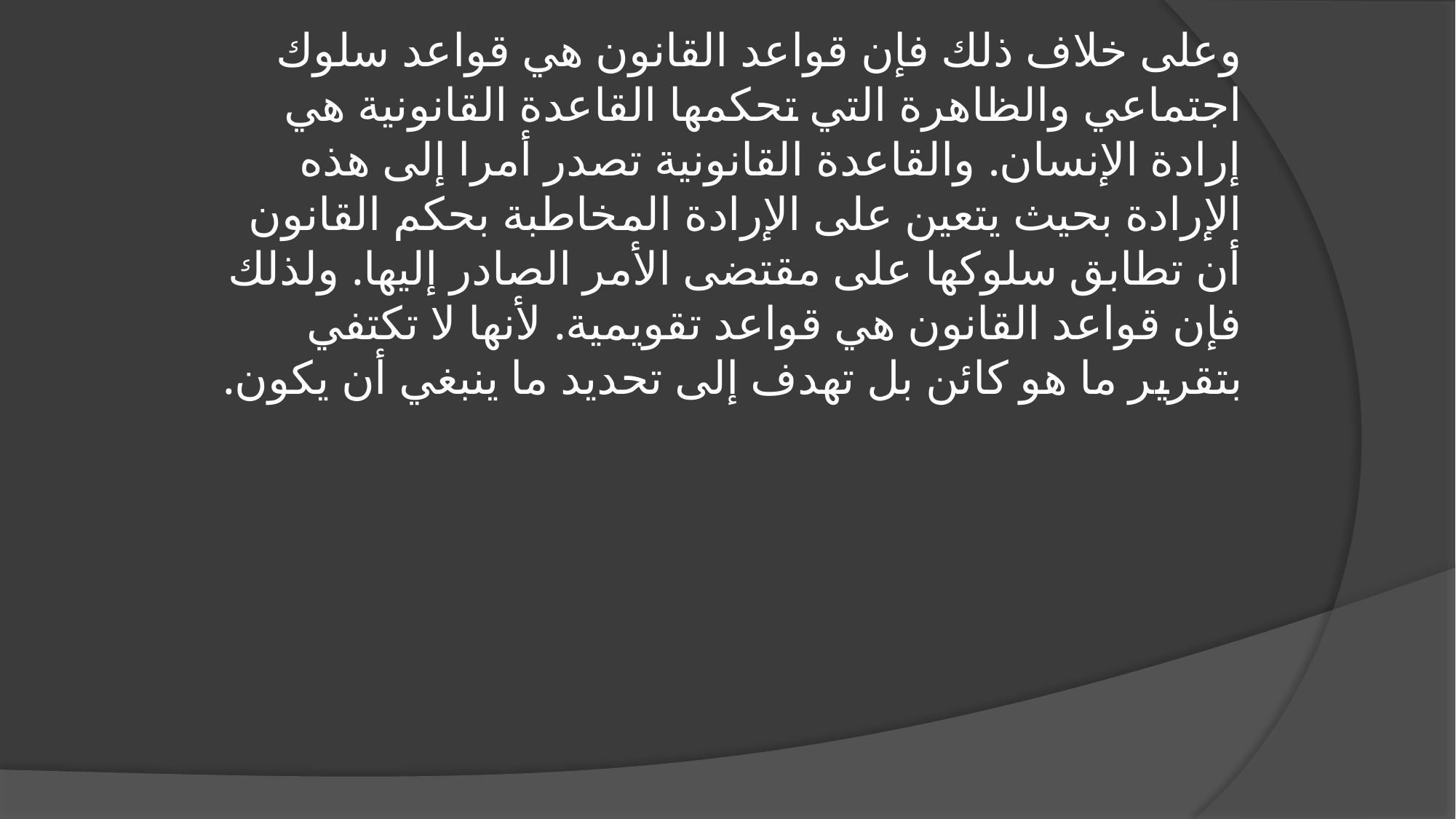

وعلى خلاف ذلك فإن قواعد القانون هي قواعد سلوك اجتماعي والظاهرة التي تحكمها القاعدة القانونية هي إرادة الإنسان. والقاعدة القانونية تصدر أمرا إلى هذه الإرادة بحيث يتعين على الإرادة المخاطبة بحكم القانون أن تطابق سلوكها على مقتضى الأمر الصادر إليها. ولذلك فإن قواعد القانون هي قواعد تقويمية. لأنها لا تكتفي بتقرير ما هو كائن بل تهدف إلى تحديد ما ينبغي أن يكون.